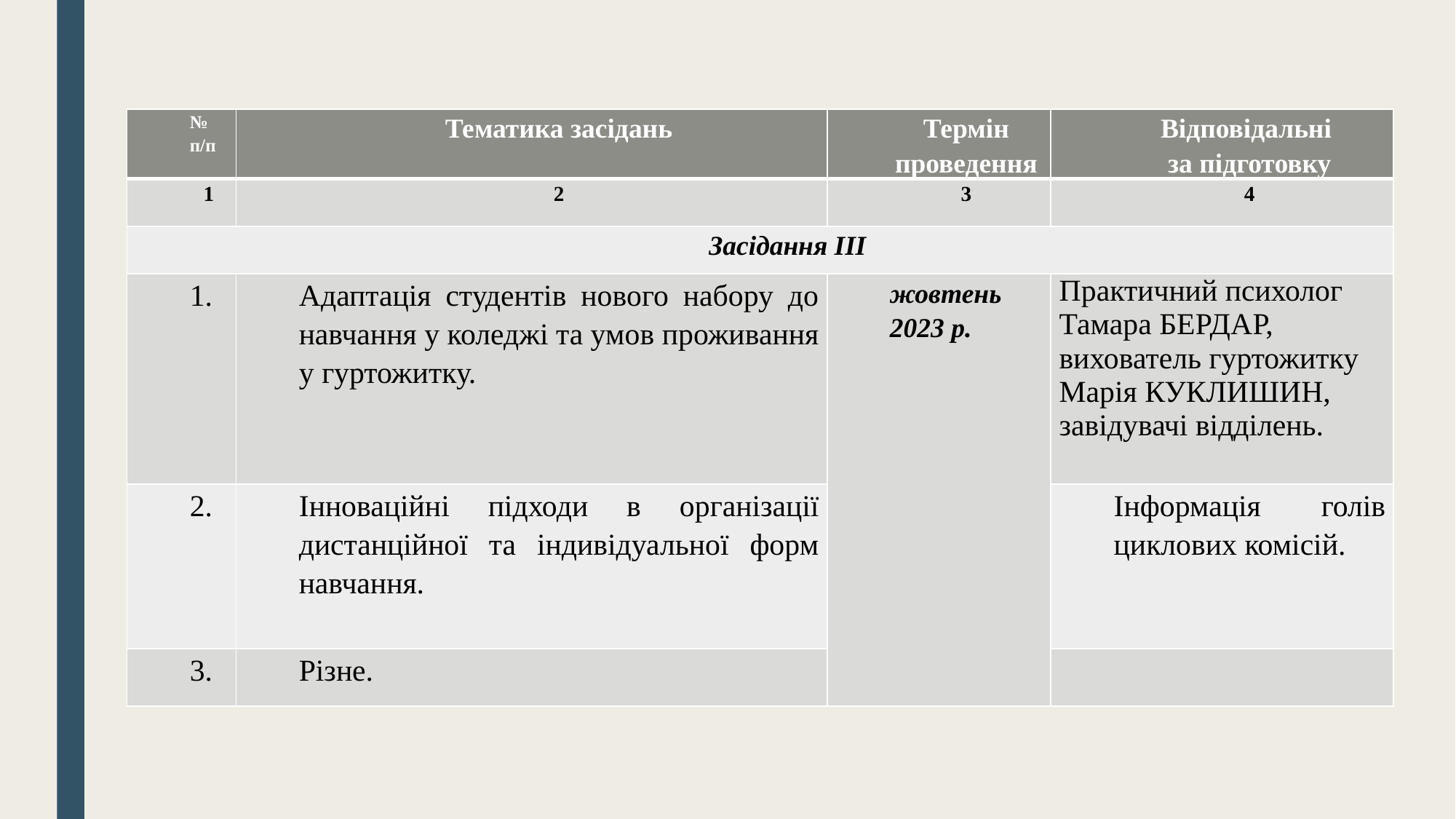

| № п/п | Тематика засідань | Термін проведення | Відповідальні за підготовку |
| --- | --- | --- | --- |
| 1 | 2 | 3 | 4 |
| Засідання ІІІ |  |  |  |
| 1. | Адаптація студентів нового набору до навчання у коледжі та умов проживання у гуртожитку. | жовтень 2023 р. | Практичний психолог Тамара БЕРДАР, вихователь гуртожитку Марія КУКЛИШИН, завідувачі відділень. |
| 2. | Інноваційні підходи в організації дистанційної та індивідуальної форм навчання. |  | Інформація голів циклових комісій. |
| 3. | Різне. |  |  |